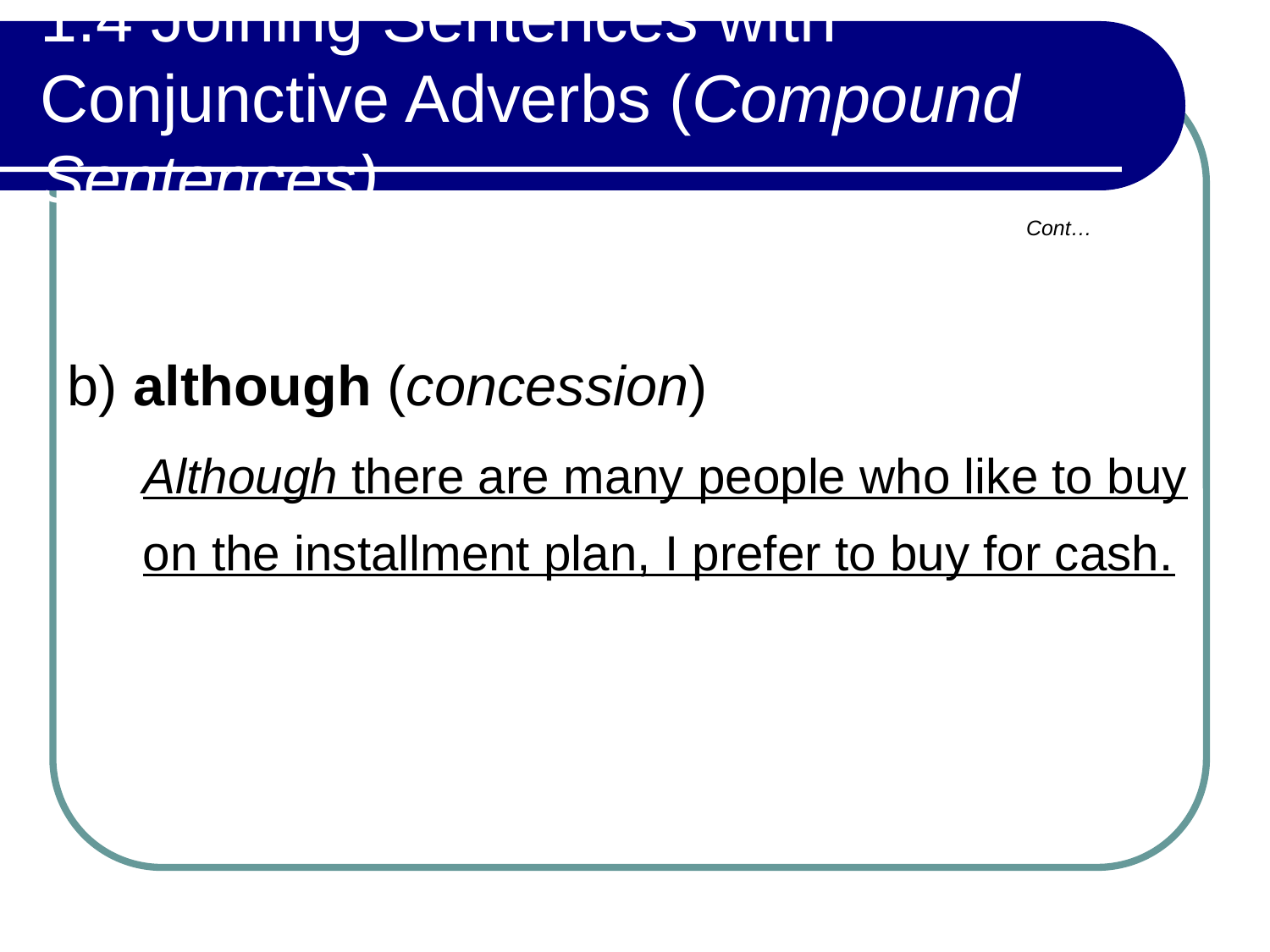

# 1.4 Joining Sentences with Conjunctive Adverbs (Compound Sentences)
Cont…
b) although (concession)
Although there are many people who like to buy on the installment plan, I prefer to buy for cash.